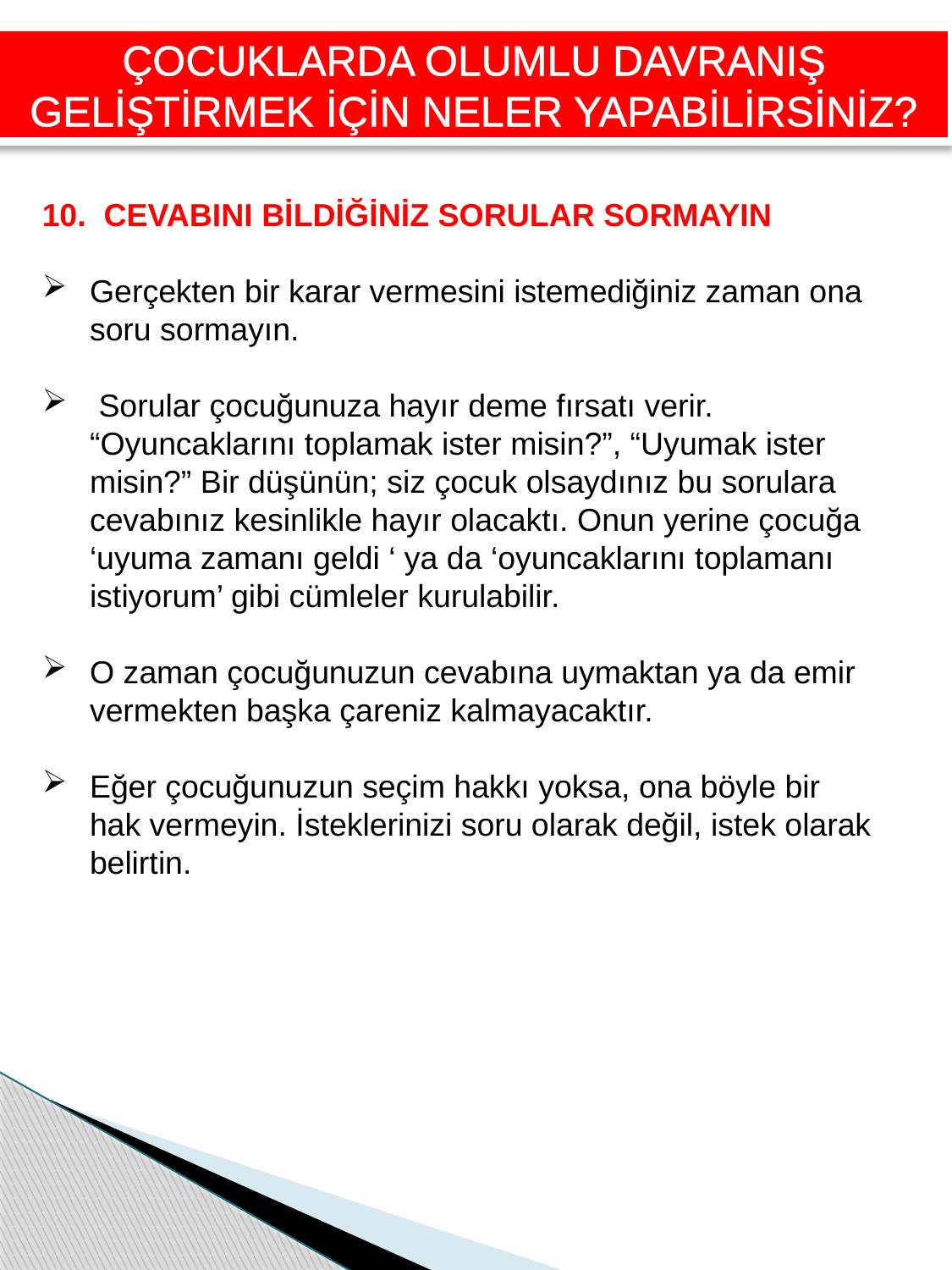

ÇOCUKLARDA OLUMLU DAVRANIŞ GELİŞTİRMEK İÇİN NELER YAPABİLİRSİNİZ?
10.  CEVABINI BİLDİĞİNİZ SORULAR SORMAYIN

Gerçekten bir karar vermesini istemediğiniz zaman ona soru sormayın.

 Sorular çocuğunuza hayır deme fırsatı verir. “Oyuncaklarını toplamak ister misin?”, “Uyumak ister misin?” Bir düşünün; siz çocuk olsaydınız bu sorulara cevabınız kesinlikle hayır olacaktı. Onun yerine çocuğa ‘uyuma zamanı geldi ‘ ya da ‘oyuncaklarını toplamanı istiyorum’ gibi cümleler kurulabilir.

O zaman çocuğunuzun cevabına uymaktan ya da emir vermekten başka çareniz kalmayacaktır.

Eğer çocuğunuzun seçim hakkı yoksa, ona böyle bir hak vermeyin. İsteklerinizi soru olarak değil, istek olarak belirtin.